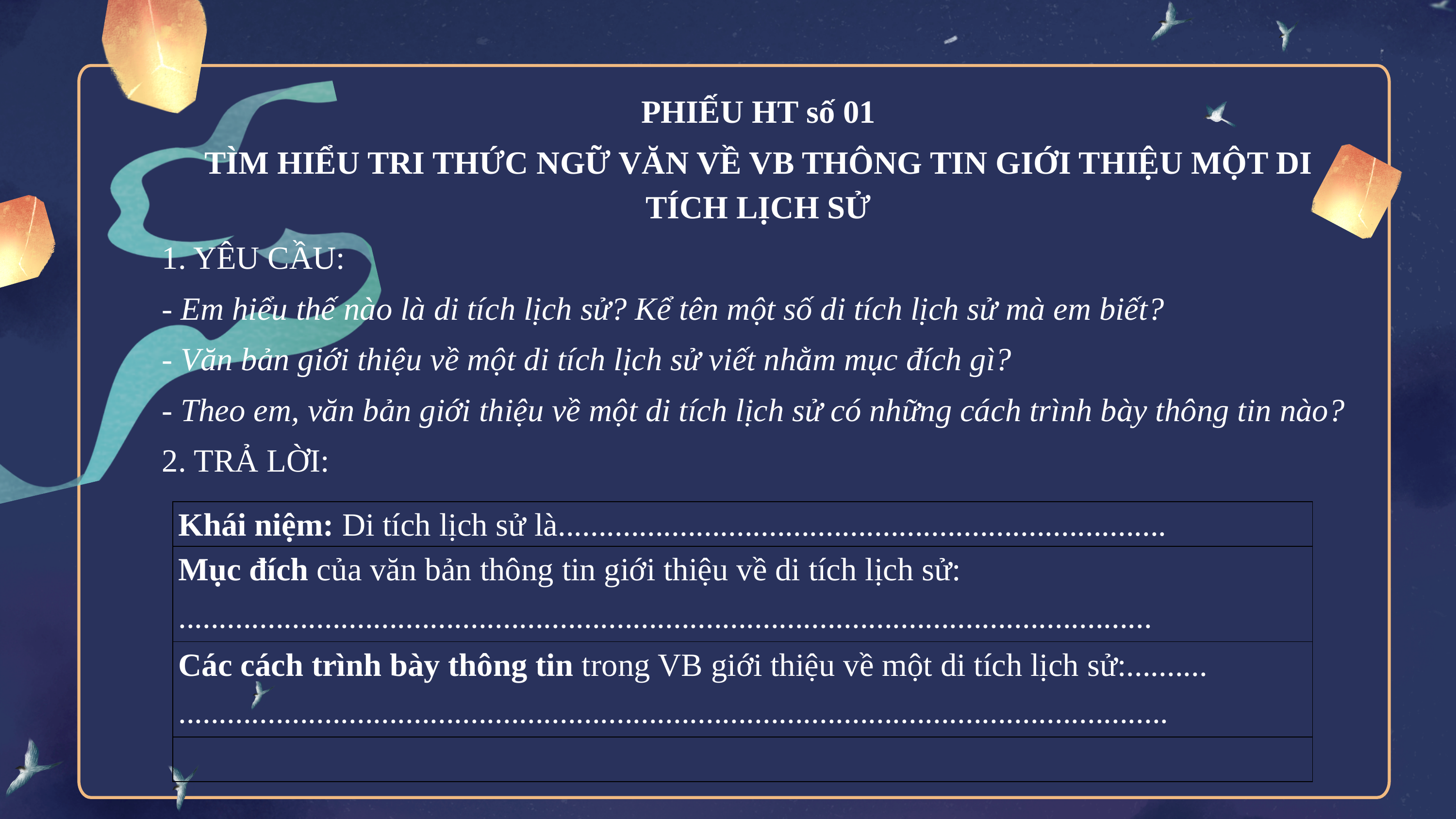

PHIẾU HT số 01
TÌM HIỂU TRI THỨC NGỮ VĂN VỀ VB THÔNG TIN GIỚI THIỆU MỘT DI TÍCH LỊCH SỬ
1. YÊU CẦU:
- Em hiểu thế nào là di tích lịch sử? Kể tên một số di tích lịch sử mà em biết?
- Văn bản giới thiệu về một di tích lịch sử viết nhằm mục đích gì?
- Theo em, văn bản giới thiệu về một di tích lịch sử có những cách trình bày thông tin nào?
2. TRẢ LỜI:

| Khái niệm: Di tích lịch sử là........................................................................... |
| --- |
| Mục đích của văn bản thông tin giới thiệu về di tích lịch sử: ........................................................................................................................ |
| Các cách trình bày thông tin trong VB giới thiệu về một di tích lịch sử:.......... .......................................................................................................................... |
|  |